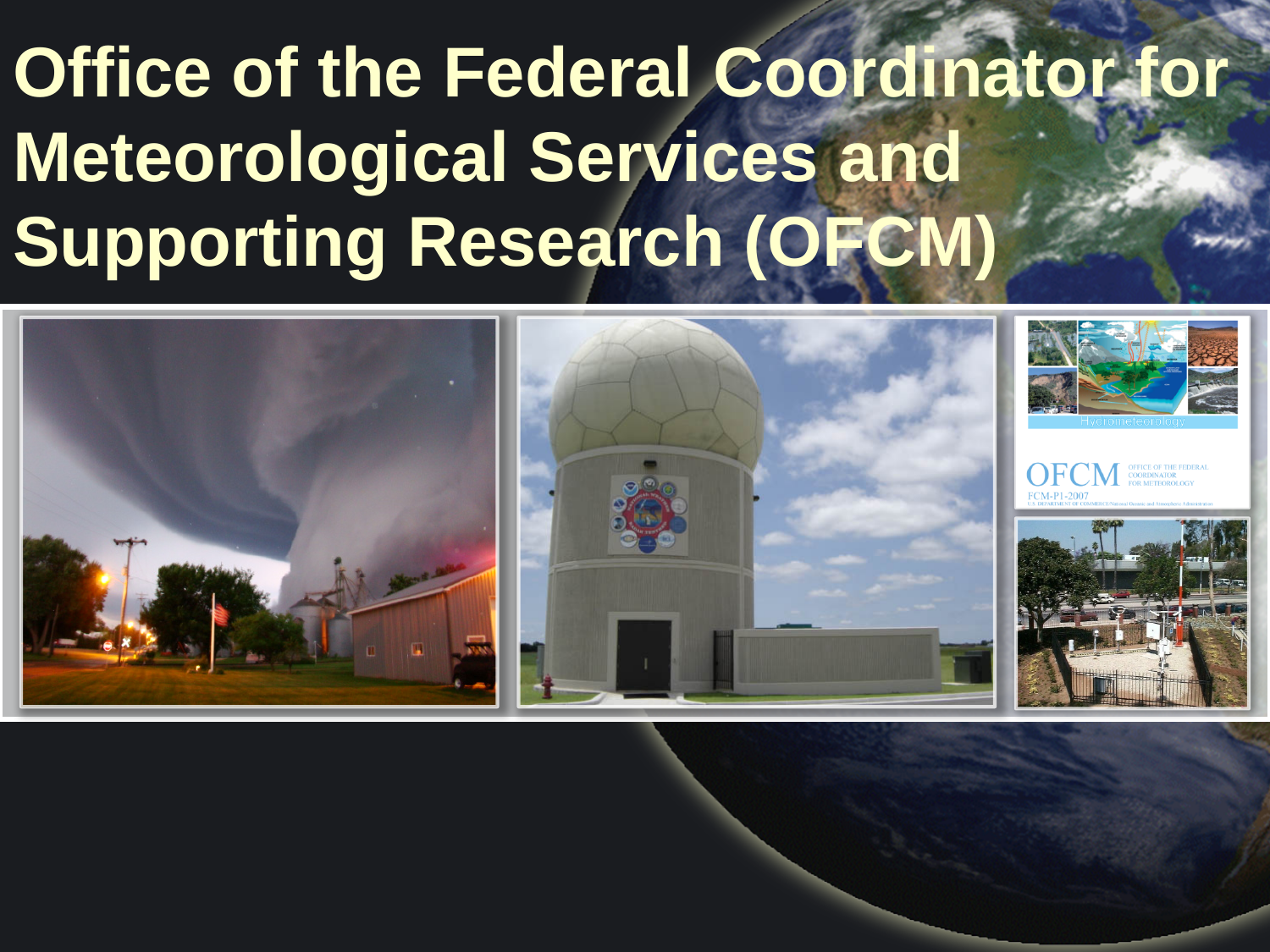

# Office of the Federal Coordinator for Meteorological Services and Supporting Research (OFCM)